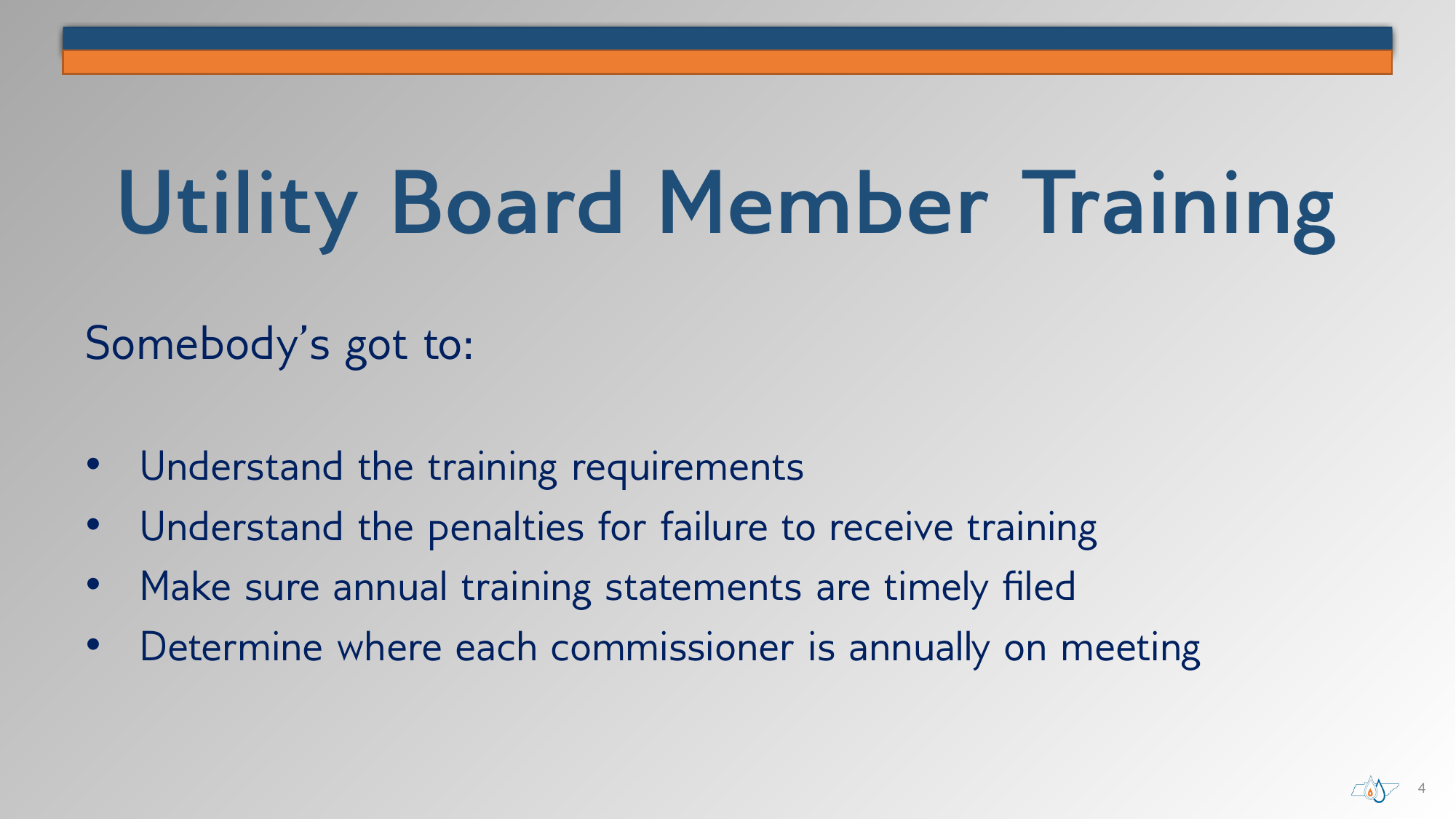

Utility Board Member Training
Somebody’s got to:

Understand the training requirements
Understand the penalties for failure to receive training
Make sure annual training statements are timely filed
Determine where each commissioner is annually on meeting
4